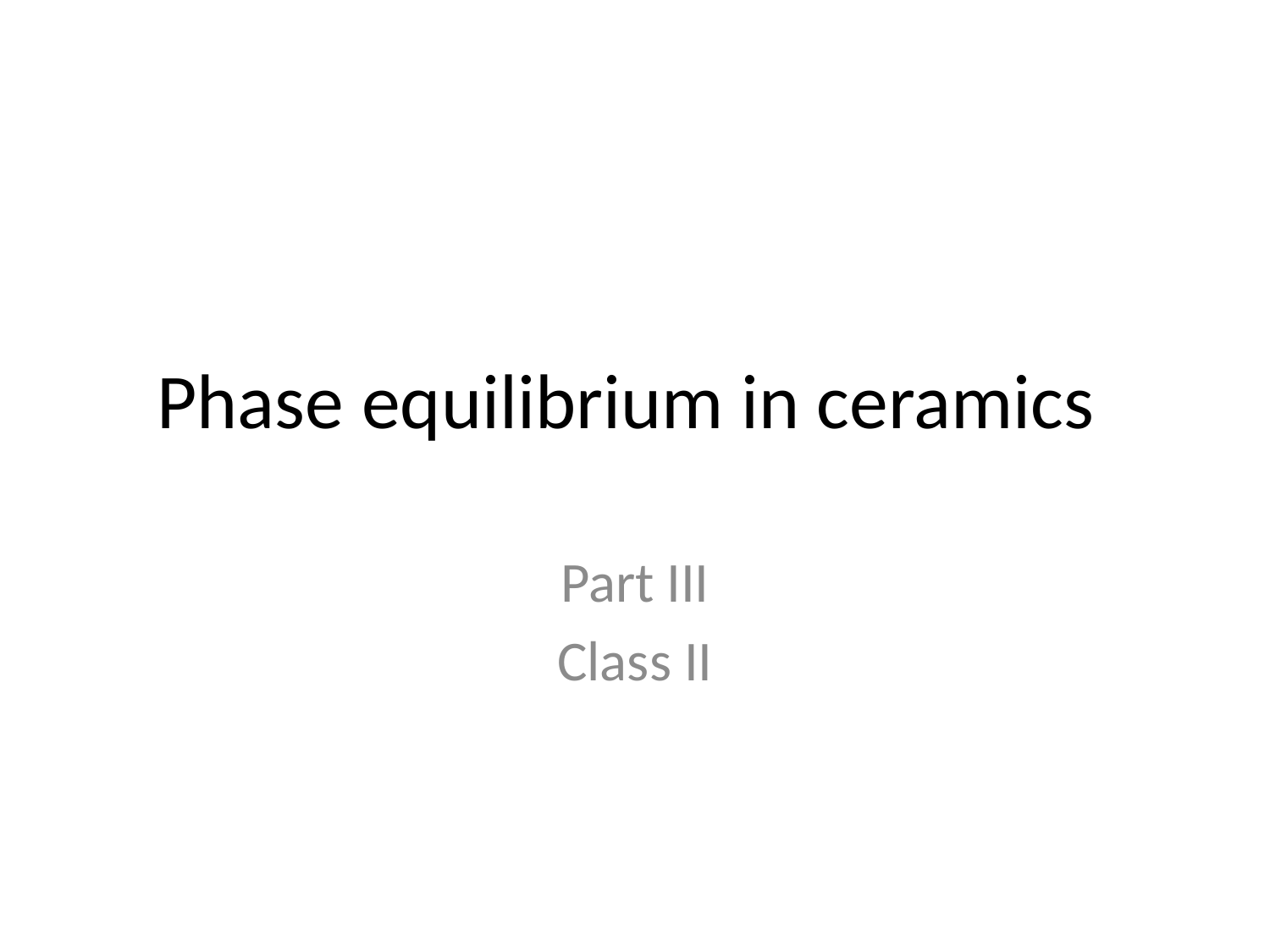

# Phase equilibrium in ceramics
Part III
Class II